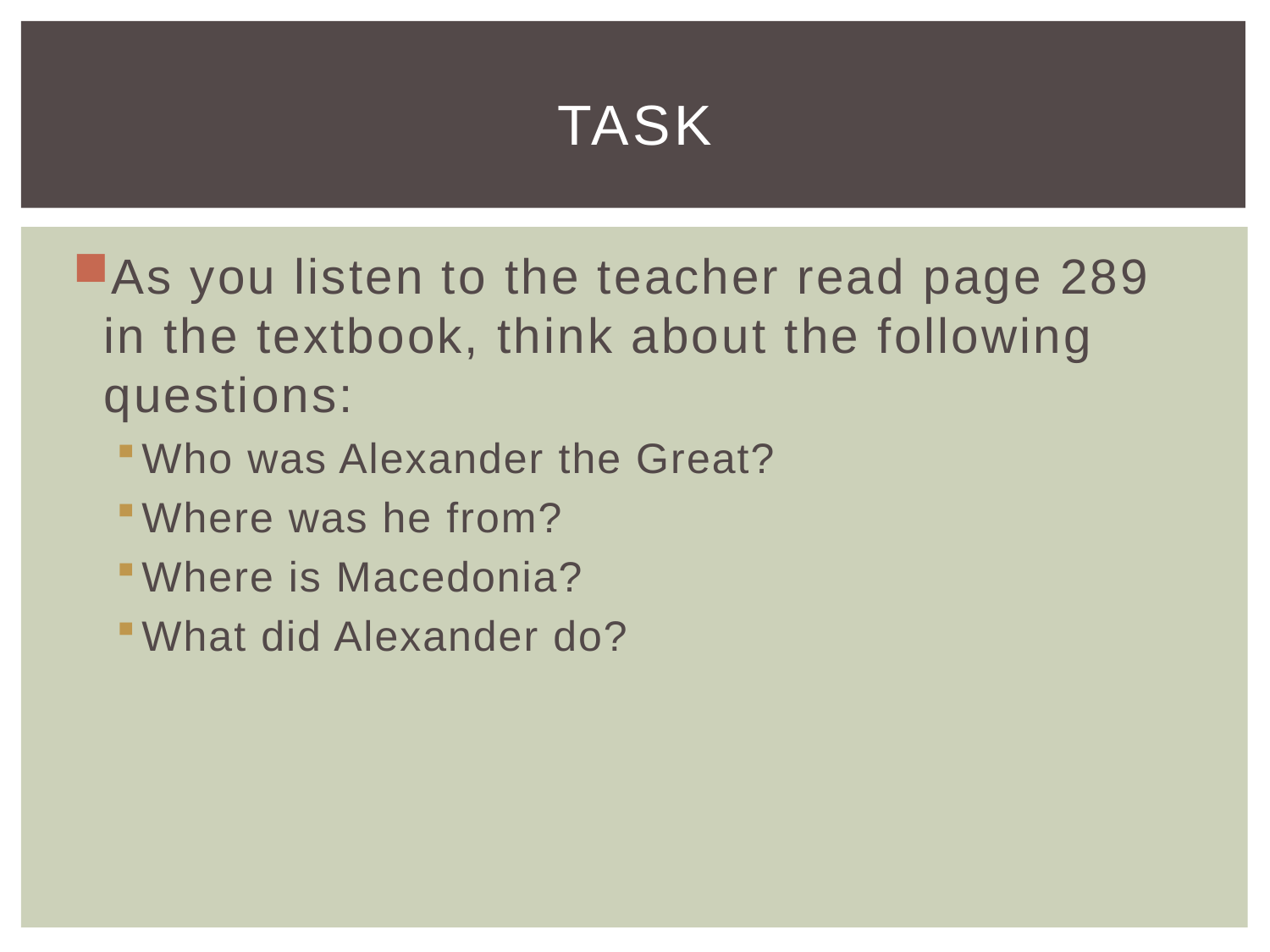

# Task
As you listen to the teacher read page 289 in the textbook, think about the following questions:
Who was Alexander the Great?
Where was he from?
Where is Macedonia?
What did Alexander do?